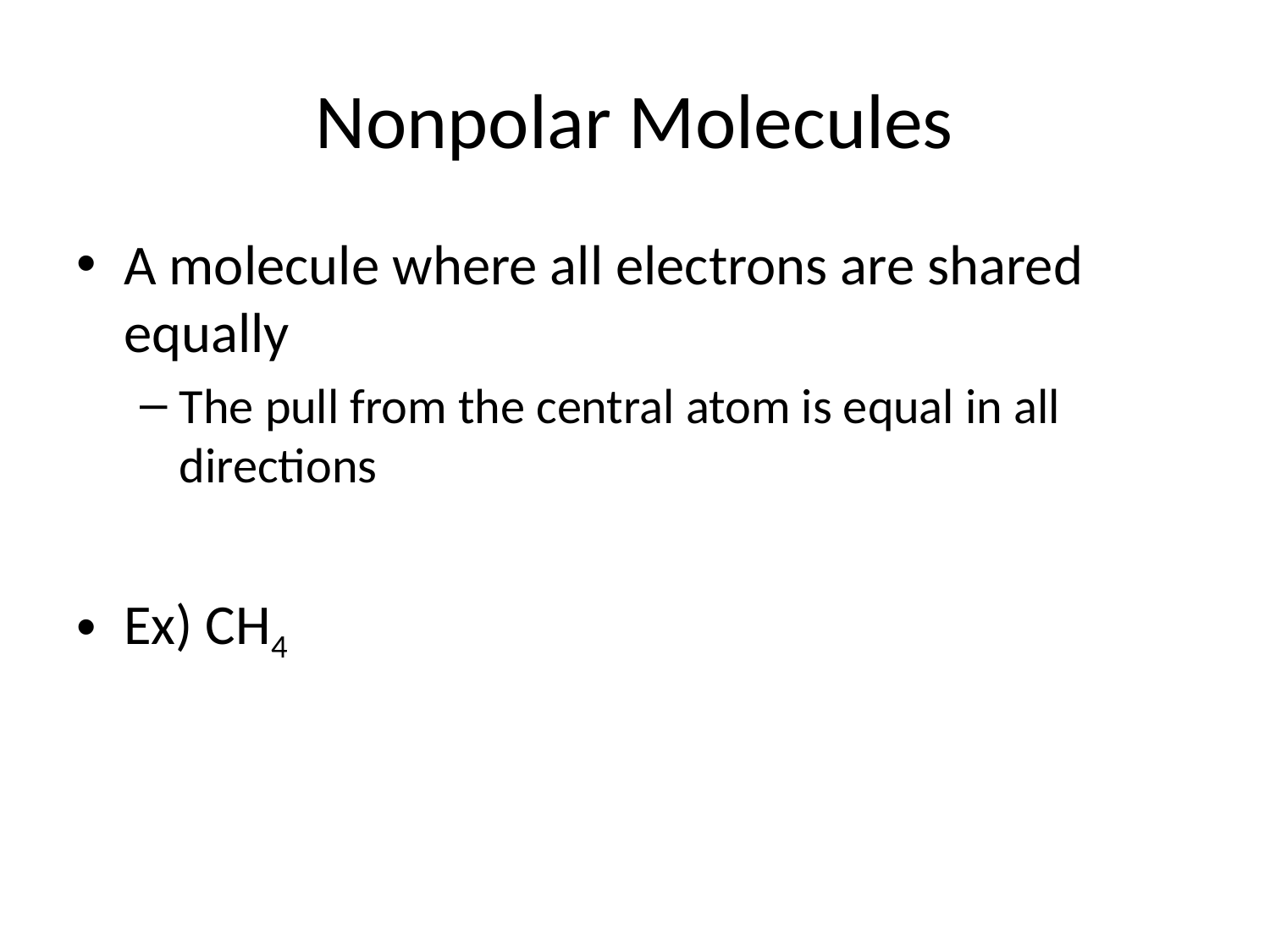

# Nonpolar Molecules
A molecule where all electrons are shared equally
The pull from the central atom is equal in all directions

Ex) CH4